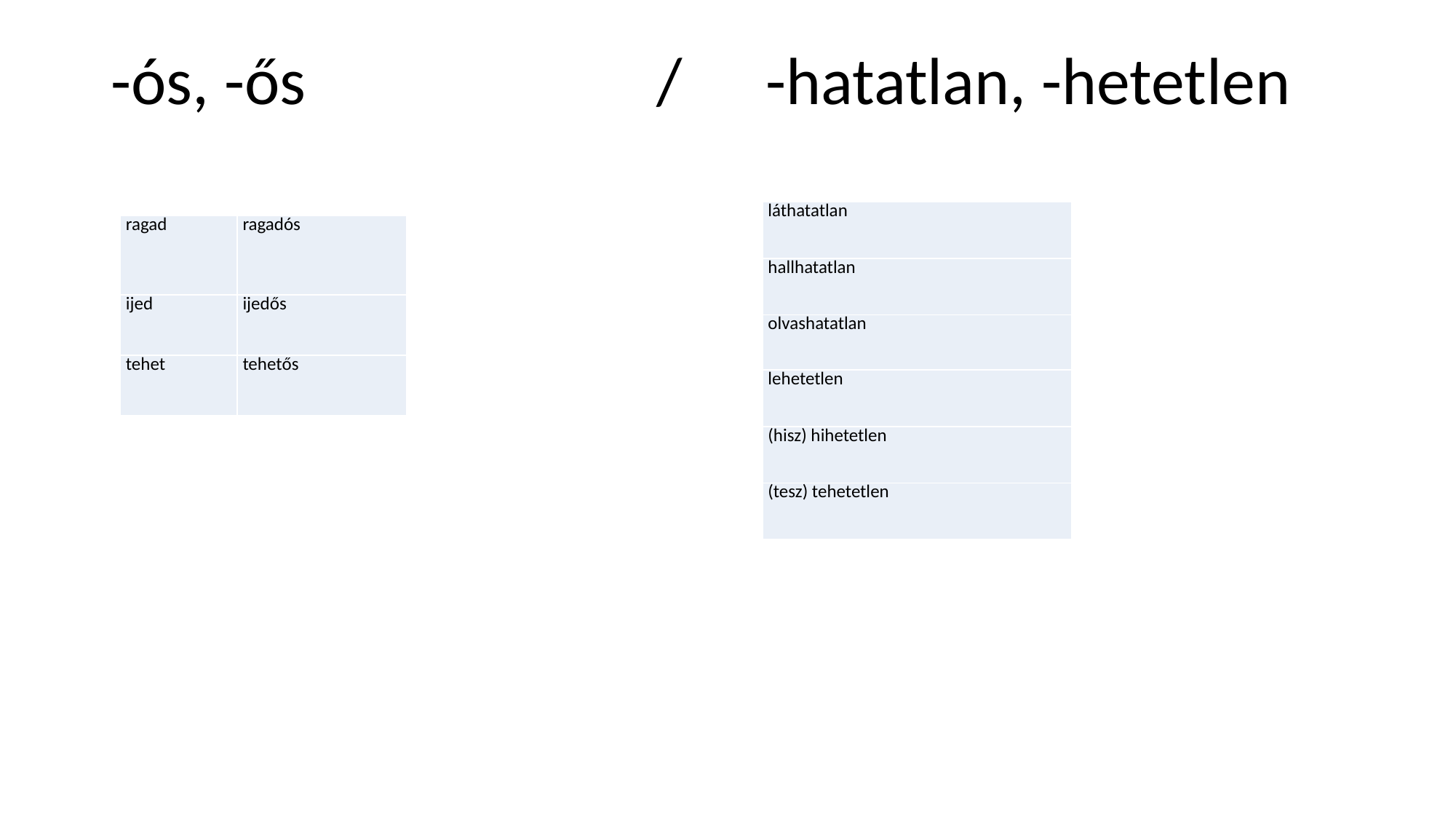

# -ós, -ős  			/	-hatatlan, -hetetlen
| láthatatlan |
| --- |
| hallhatatlan |
| olvashatatlan |
| lehetetlen |
| (hisz) hihetetlen |
| (tesz) tehetetlen |
| ragad | ragadós |
| --- | --- |
| ijed | ijedős |
| tehet | tehetős |